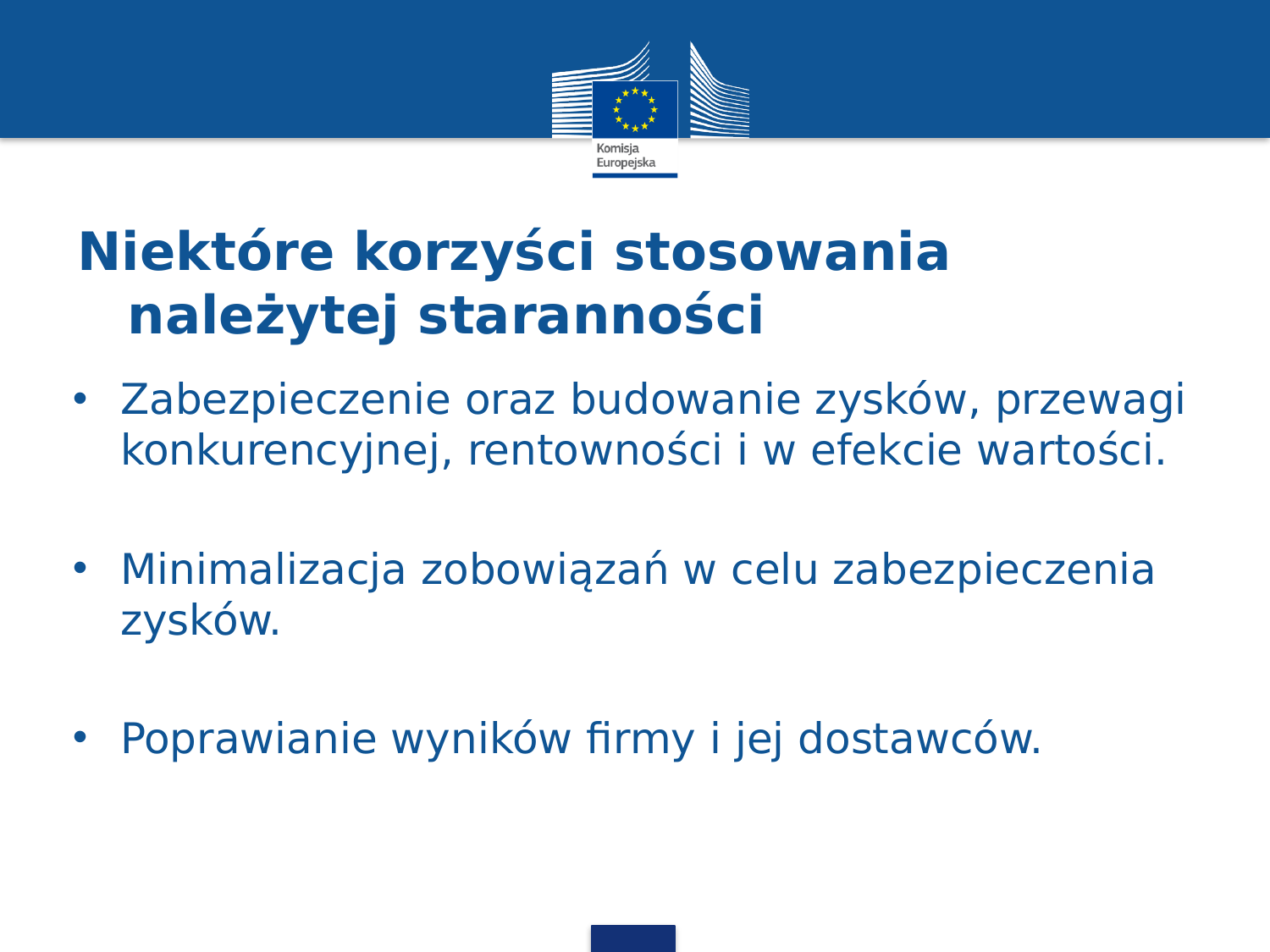

# Niektóre korzyści stosowania należytej staranności
Zabezpieczenie oraz budowanie zysków, przewagi konkurencyjnej, rentowności i w efekcie wartości.

Minimalizacja zobowiązań w celu zabezpieczenia zysków.

Poprawianie wyników firmy i jej dostawców.